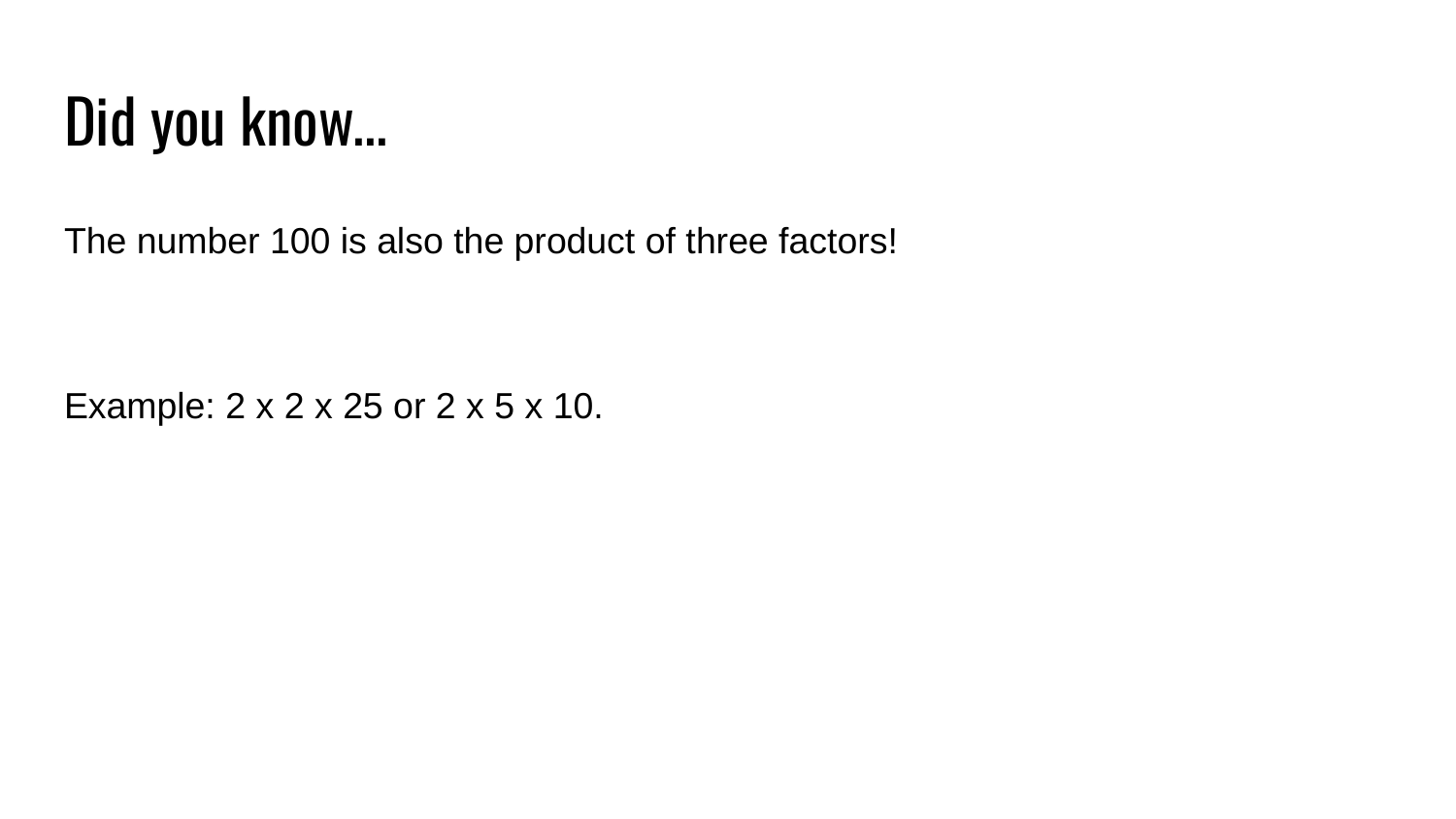

# Did you know...
The number 100 is also the product of three factors!

Example: 2 x 2 x 25 or 2 x 5 x 10.